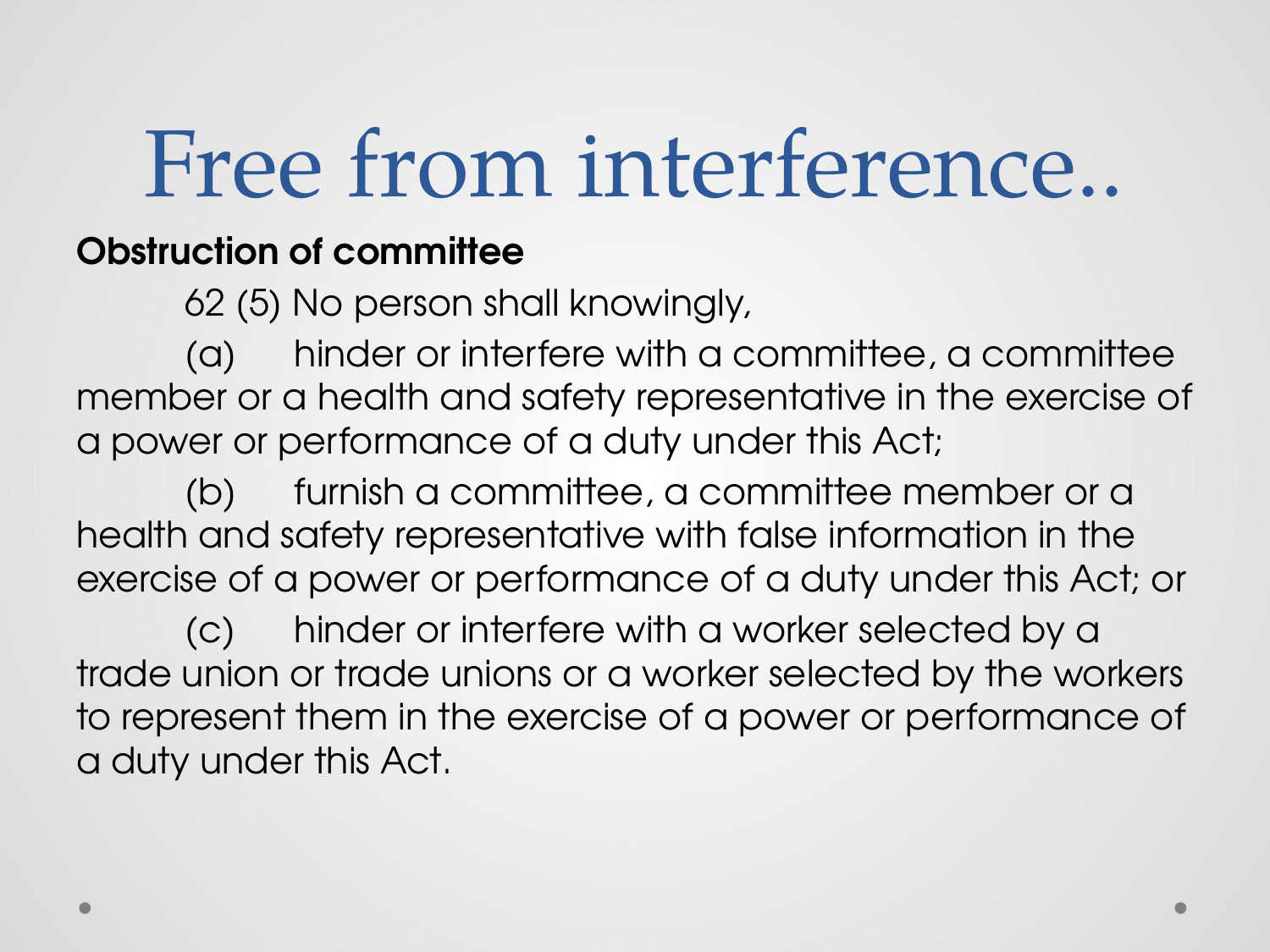

# Free from interference..
Obstruction of committee
	62 (5) No person shall knowingly,
	(a)	hinder or interfere with a committee, a committee member or a health and safety representative in the exercise of a power or performance of a duty under this Act;
	(b)	furnish a committee, a committee member or a health and safety representative with false information in the exercise of a power or performance of a duty under this Act; or
	(c)	hinder or interfere with a worker selected by a trade union or trade unions or a worker selected by the workers to represent them in the exercise of a power or performance of a duty under this Act.